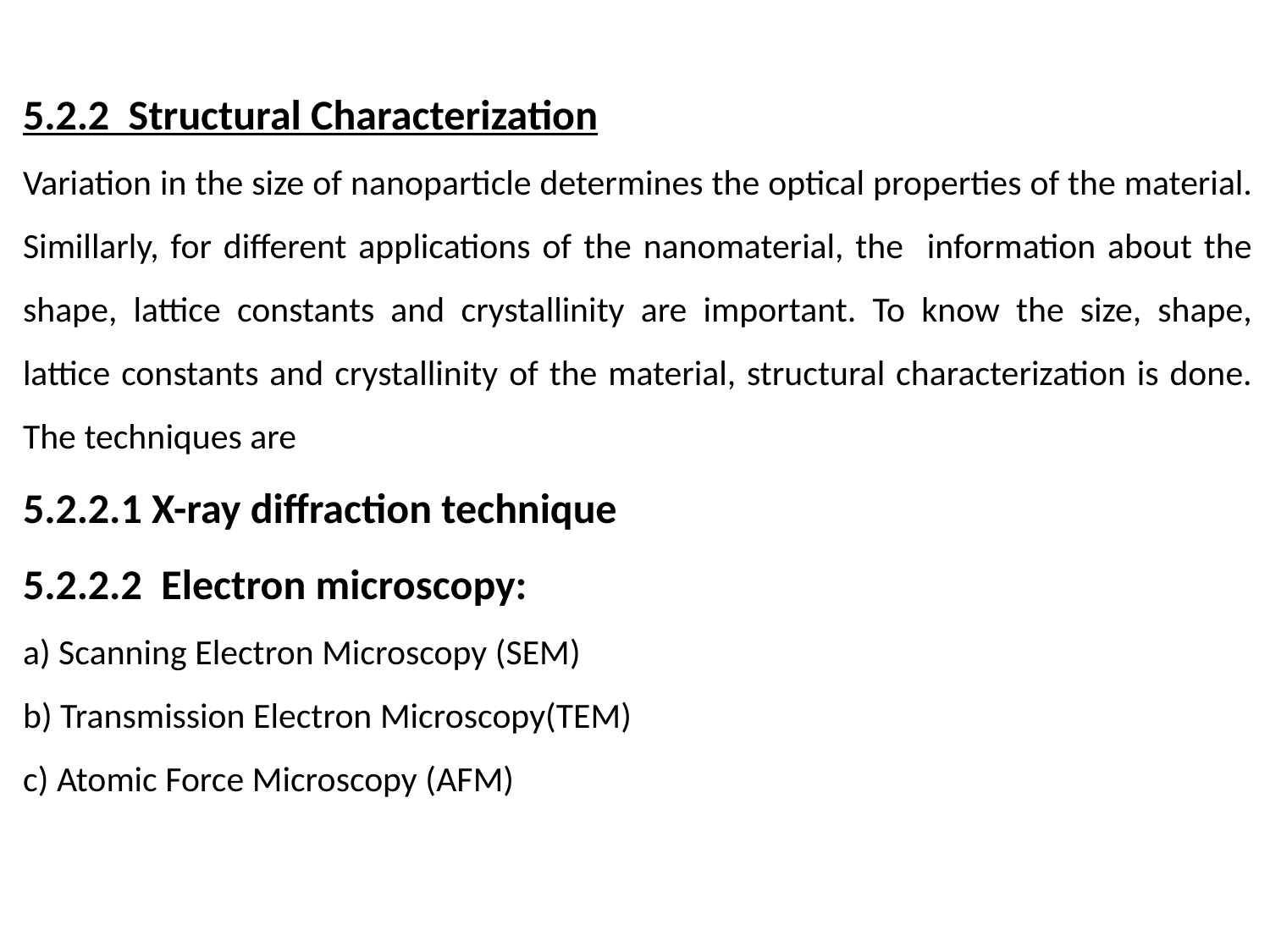

5.2.2  Structural Characterization
Variation in the size of nanoparticle determines the optical properties of the material. Simillarly, for different applications of the nanomaterial, the  information about the shape, lattice constants and crystallinity are important. To know the size, shape, lattice constants and crystallinity of the material, structural characterization is done. The techniques are
5.2.2.1 X-ray diffraction technique
5.2.2.2  Electron microscopy:
a) Scanning Electron Microscopy (SEM)
b) Transmission Electron Microscopy(TEM)
c) Atomic Force Microscopy (AFM)